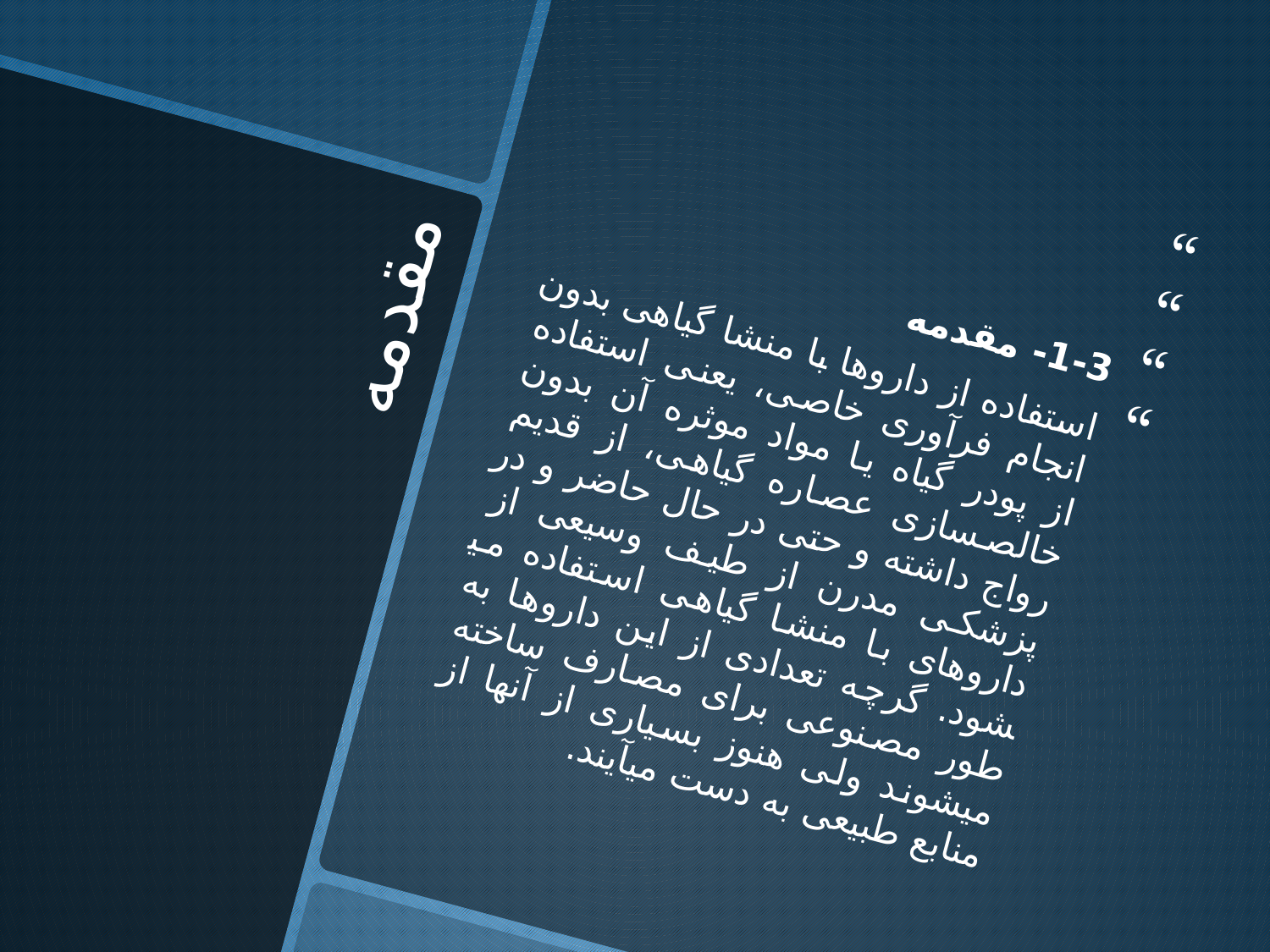

1-3- مقدمه
استفاده از داروها با منشا گیاهی بدون انجام فرآوری خاصی، یعنی استفاده از پودر گیاه یا مواد موثره آن بدون خالص­سازی عصاره گیاهی، از قدیم رواج داشته و حتی در حال حاضر و در پزشکی مدرن از طیف وسیعی از داروهای با منشا گیاهی استفاده می­شود. گرچه تعدادی از این داروها به طور مصنوعی برای مصارف ساخته می­شوند ولی هنوز بسیاری از آنها از منابع طبیعی به دست می­آیند.
# مقدمه